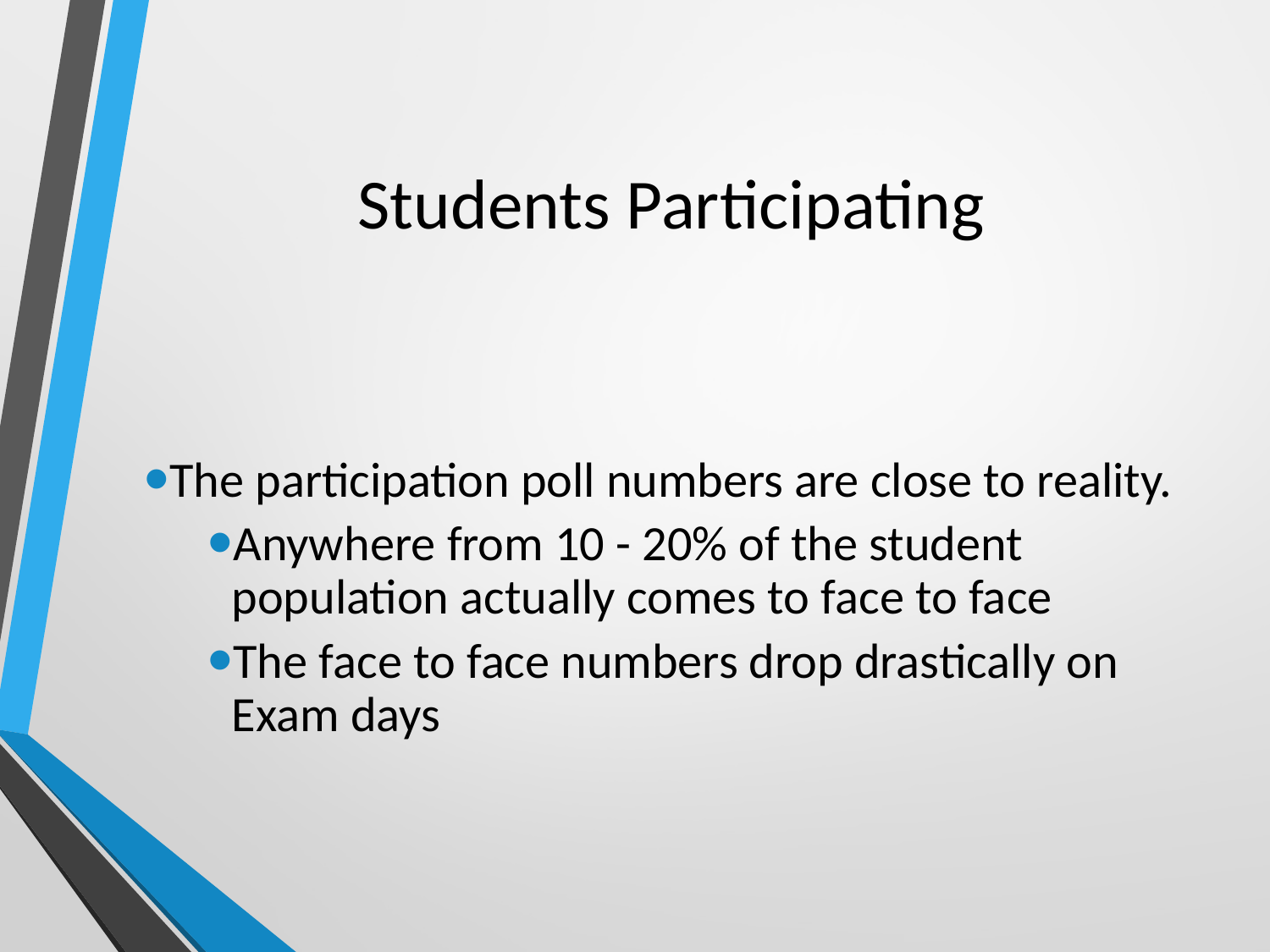

# Students Participating
The participation poll numbers are close to reality.
Anywhere from 10 - 20% of the student population actually comes to face to face
The face to face numbers drop drastically on Exam days